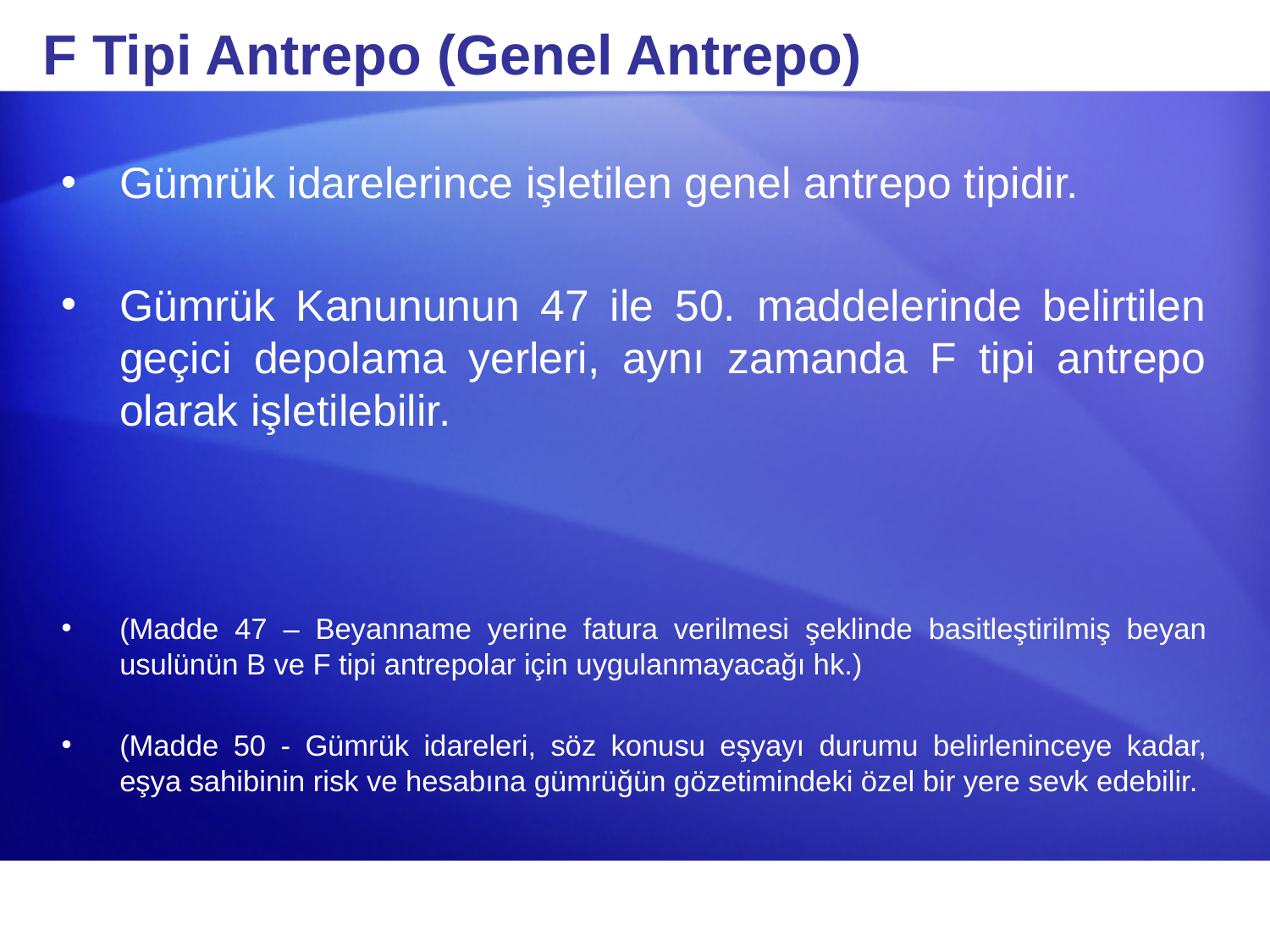

# F Tipi Antrepo (Genel Antrepo)
Gümrük idarelerince işletilen genel antrepo tipidir.

Gümrük Kanununun 47 ile 50. maddelerinde belirtilen geçici depolama yerleri, aynı zamanda F tipi antrepo olarak işletilebilir.

(Madde 47 – Beyanname yerine fatura verilmesi şeklinde basitleştirilmiş beyan usulünün B ve F tipi antrepolar için uygulanmayacağı hk.)

(Madde 50 - Gümrük idareleri, söz konusu eşyayı durumu belirleninceye kadar, eşya sahibinin risk ve hesabına gümrüğün gözetimindeki özel bir yere sevk edebilir.